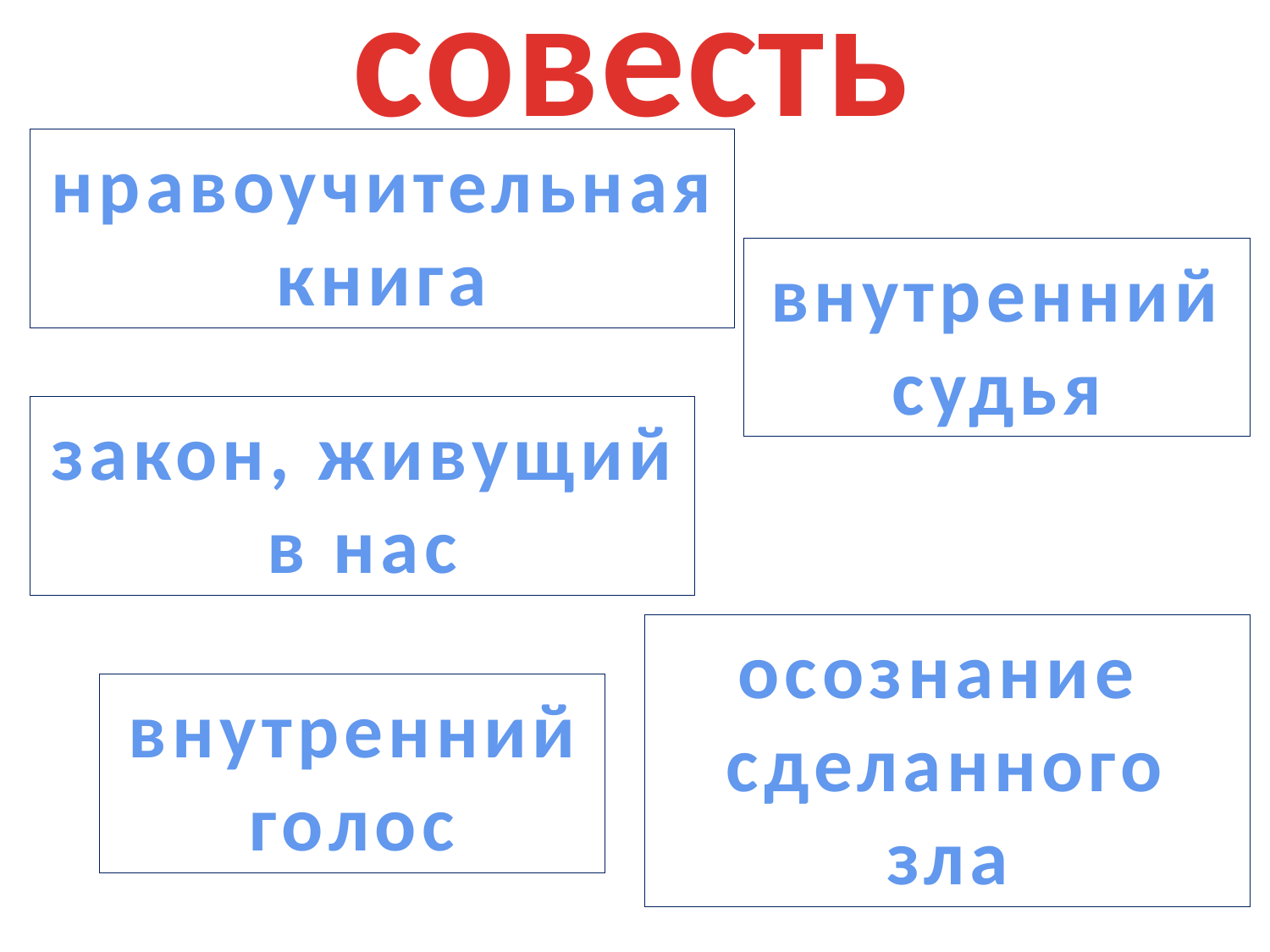

совесть
нравоучительная
книга
внутренний судья
закон, живущий
в нас
осознание
сделанного зла
внутренний
голос